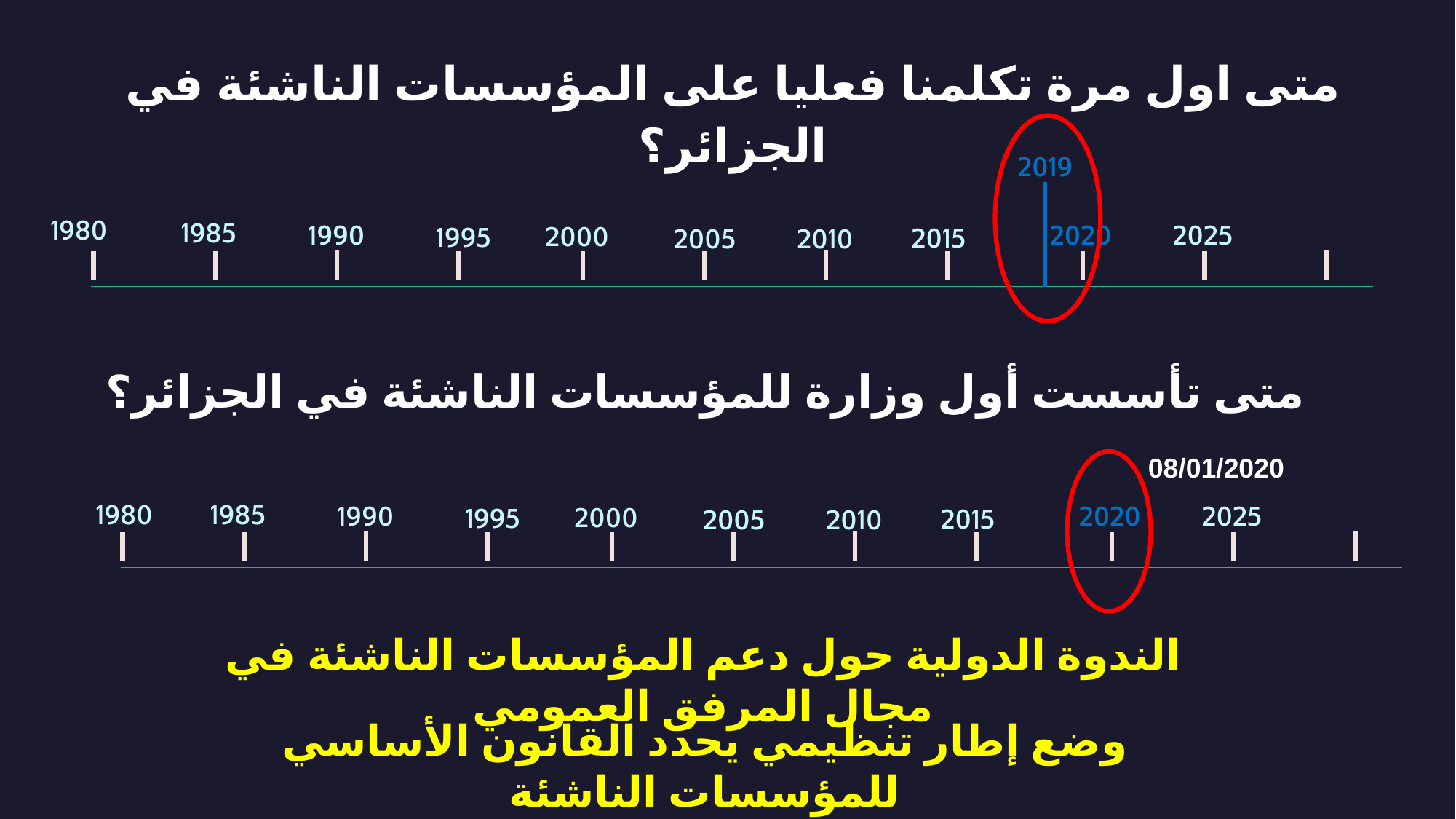

متى اول مرة تكلمنا فعليا على المؤسسات الناشئة في الجزائر؟

2019
1980
1985
2020
2025
1990
2000
1995
2015
2010
2005
متى تأسست أول وزارة للمؤسسات الناشئة في الجزائر؟
08/01/2020

1985
1980
2020
2025
1990
2000
1995
2015
2010
2005
الندوة الدولية حول دعم المؤسسات الناشئة في مجال المرفق العمومي
وضع إطار تنظيمي يحدد القانون الأساسي للمؤسسات الناشئة